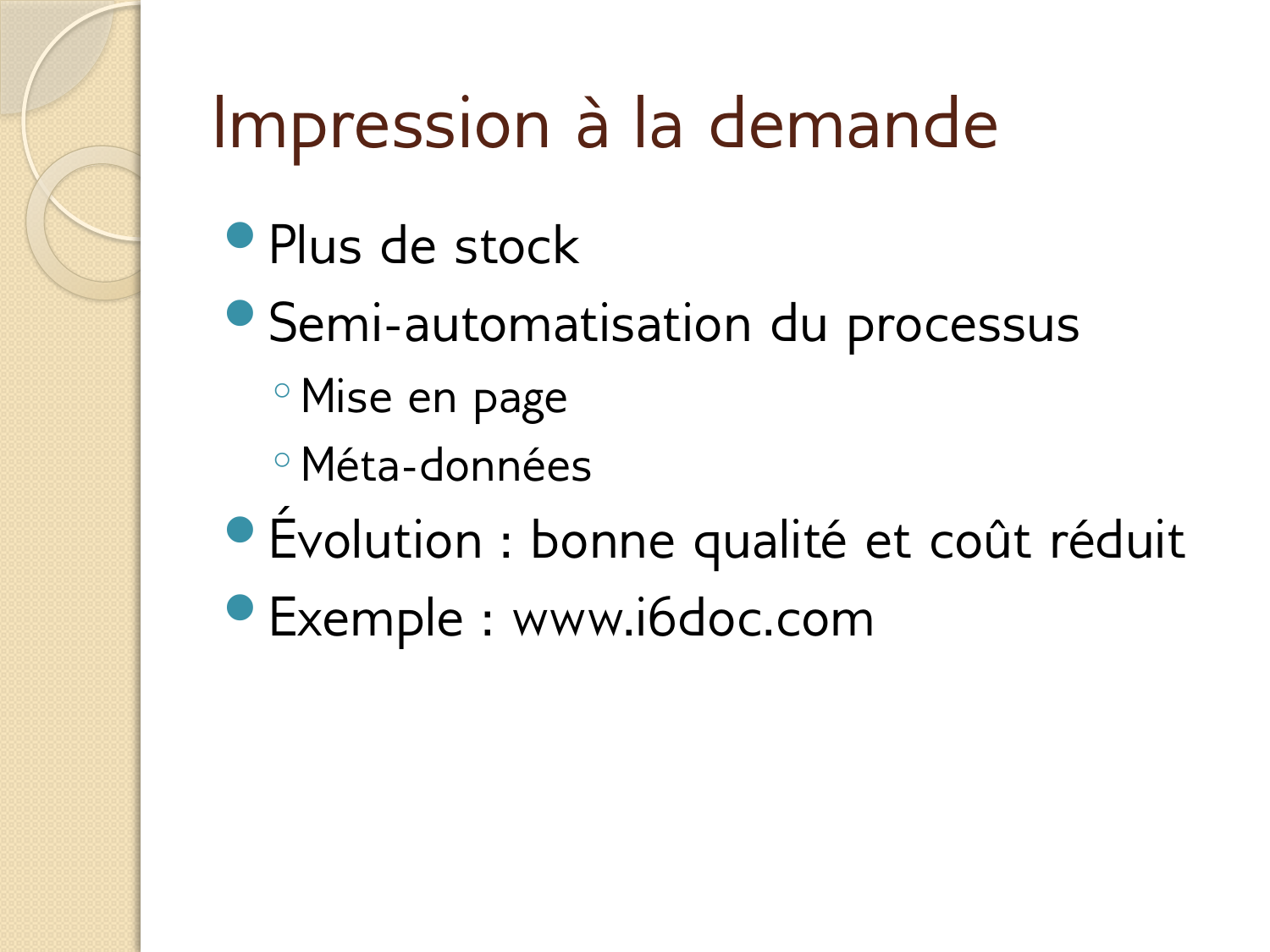

# Impression à la demande
Plus de stock
Semi-automatisation du processus
Mise en page
Méta-données
Évolution : bonne qualité et coût réduit
Exemple : www.i6doc.com